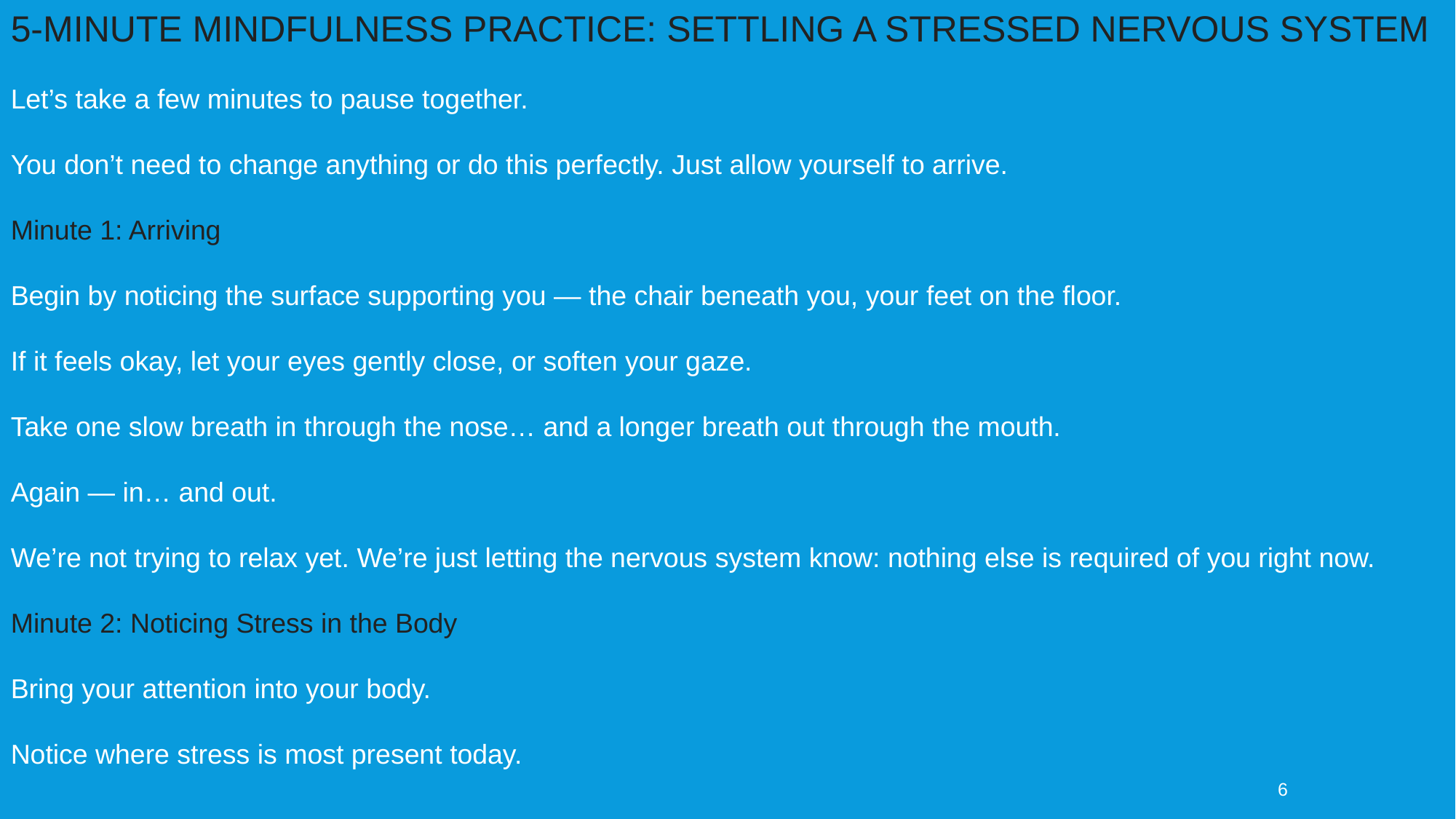

5-MINUTE MINDFULNESS PRACTICE: SETTLING A STRESSED NERVOUS SYSTEM
Let’s take a few minutes to pause together.
You don’t need to change anything or do this perfectly. Just allow yourself to arrive.
Minute 1: Arriving
Begin by noticing the surface supporting you — the chair beneath you, your feet on the floor.
If it feels okay, let your eyes gently close, or soften your gaze.
Take one slow breath in through the nose… and a longer breath out through the mouth.
Again — in… and out.
We’re not trying to relax yet. We’re just letting the nervous system know: nothing else is required of you right now.
Minute 2: Noticing Stress in the Body
Bring your attention into your body.
Notice where stress is most present today.
6